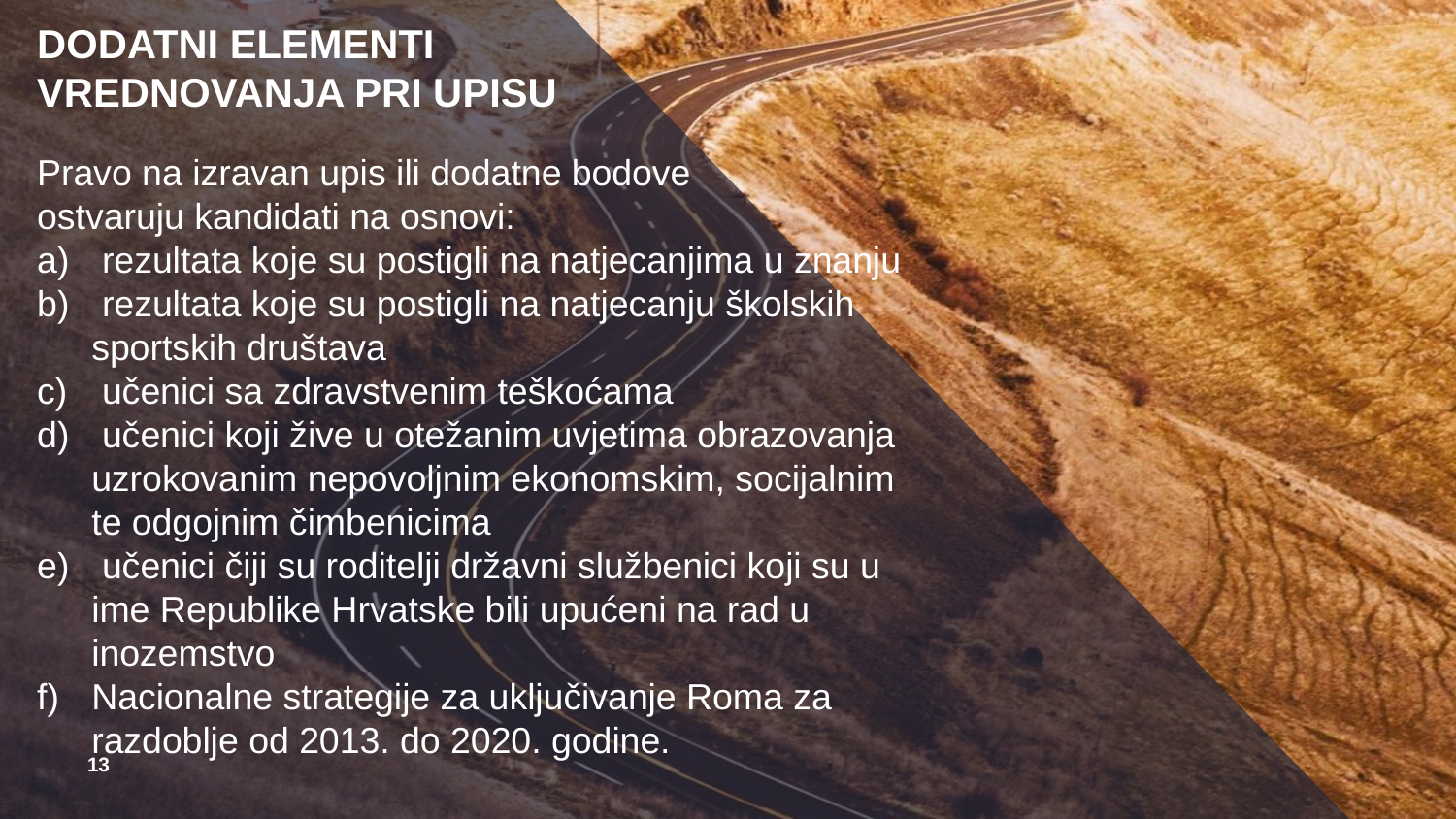

Dodatni elementi vrednovanja pri upisu
Pravo na izravan upis ili dodatne bodove
ostvaruju kandidati na osnovi:
 rezultata koje su postigli na natjecanjima u znanju
 rezultata koje su postigli na natjecanju školskih sportskih društava
 učenici sa zdravstvenim teškoćama
 učenici koji žive u otežanim uvjetima obrazovanja uzrokovanim nepovoljnim ekonomskim, socijalnim te odgojnim čimbenicima
 učenici čiji su roditelji državni službenici koji su u ime Republike Hrvatske bili upućeni na rad u inozemstvo
Nacionalne strategije za uključivanje Roma za razdoblje od 2013. do 2020. godine.

13